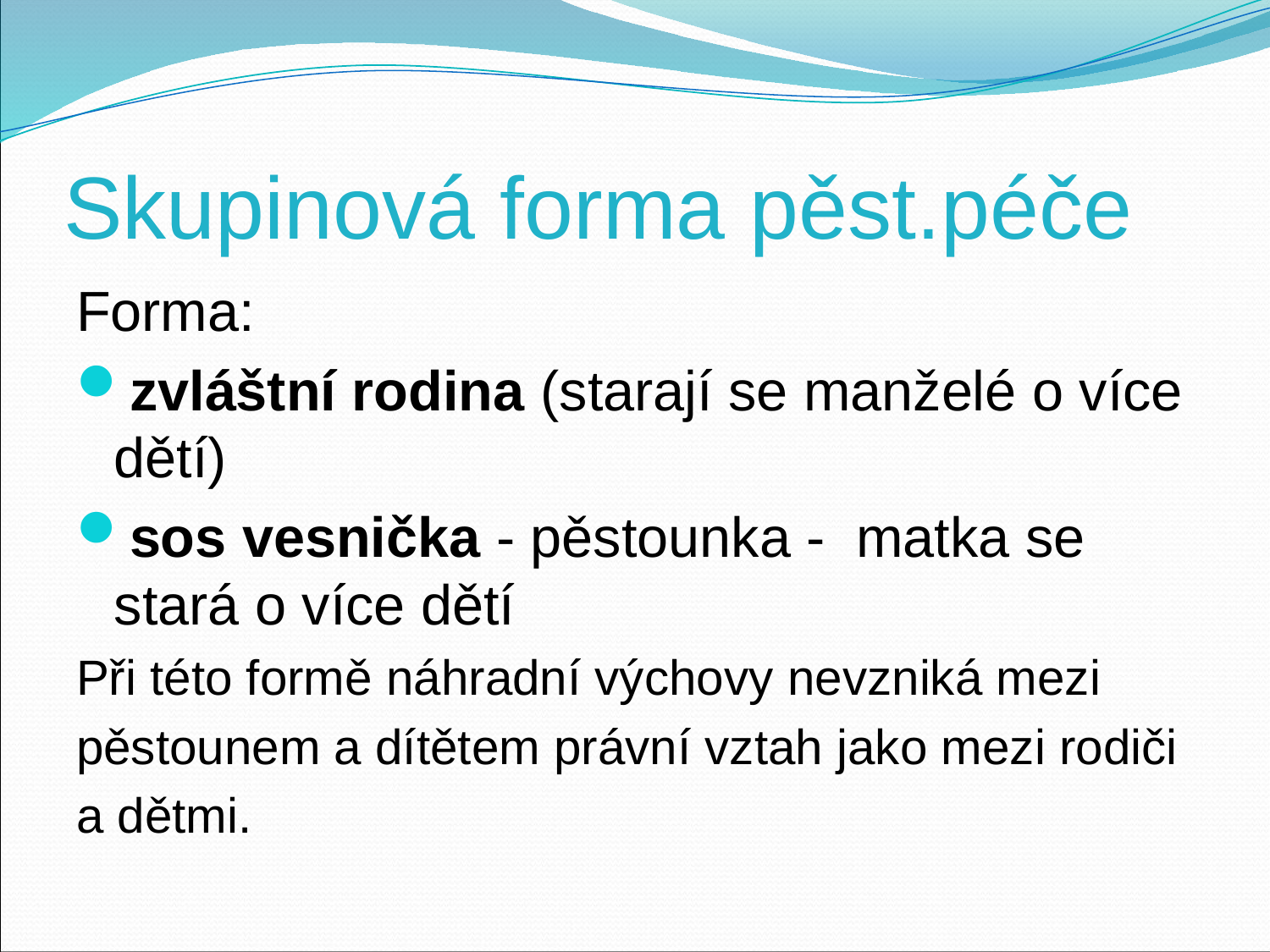

# Skupinová forma pěst.péče
Forma:
zvláštní rodina (starají se manželé o více dětí)
sos vesnička - pěstounka -  matka se stará o více dětí
Při této formě náhradní výchovy nevzniká mezi
pěstounem a dítětem právní vztah jako mezi rodiči
a dětmi.